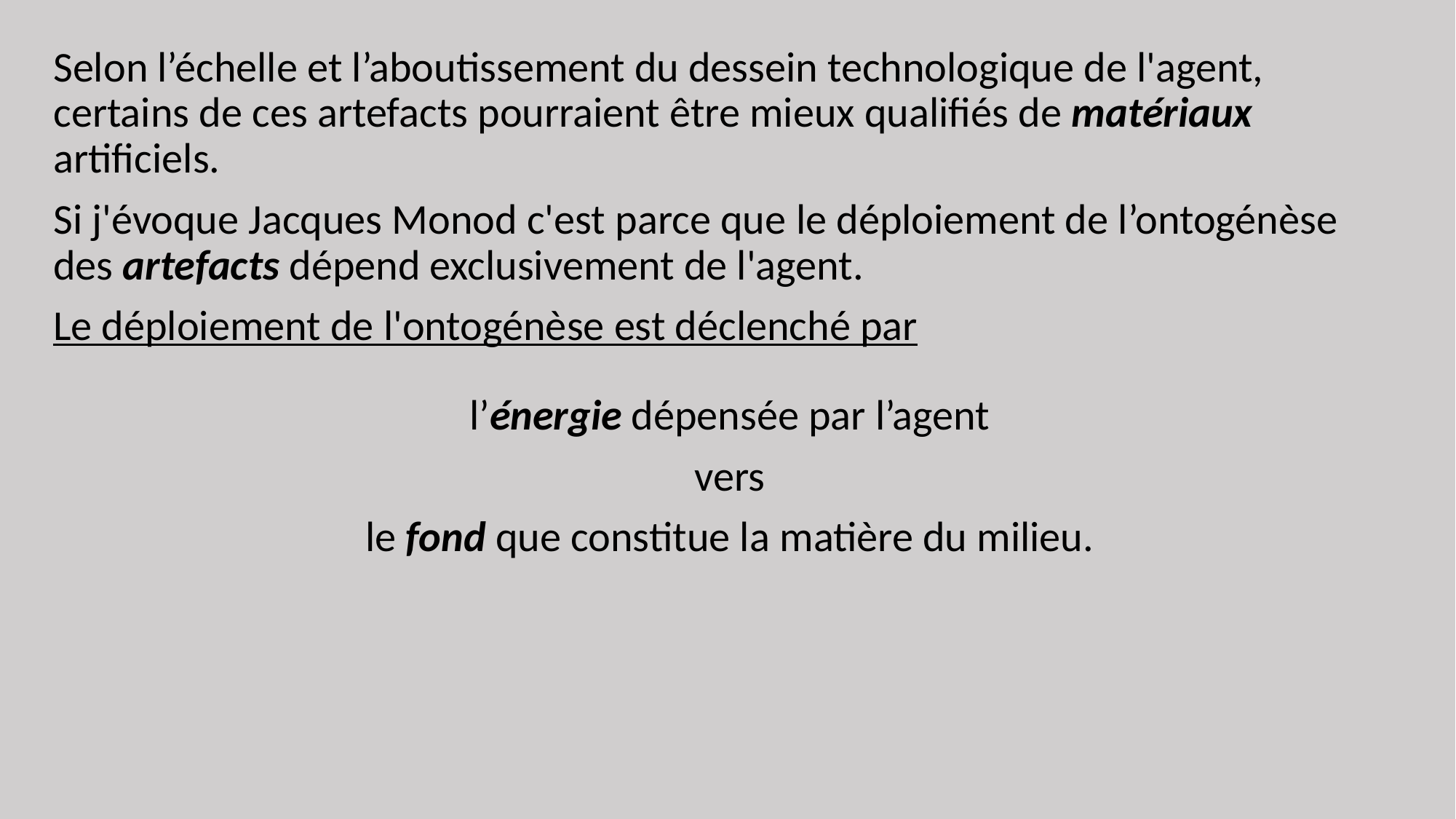

Selon l’échelle et l’aboutissement du dessein technologique de l'agent,  certains de ces artefacts pourraient être mieux qualifiés de matériaux artificiels.
Si j'évoque Jacques Monod c'est parce que le déploiement de l’ontogénèse des artefacts dépend exclusivement de l'agent.
Le déploiement de l'ontogénèse est déclenché par

l’énergie dépensée par l’agent
vers
le fond que constitue la matière du milieu.